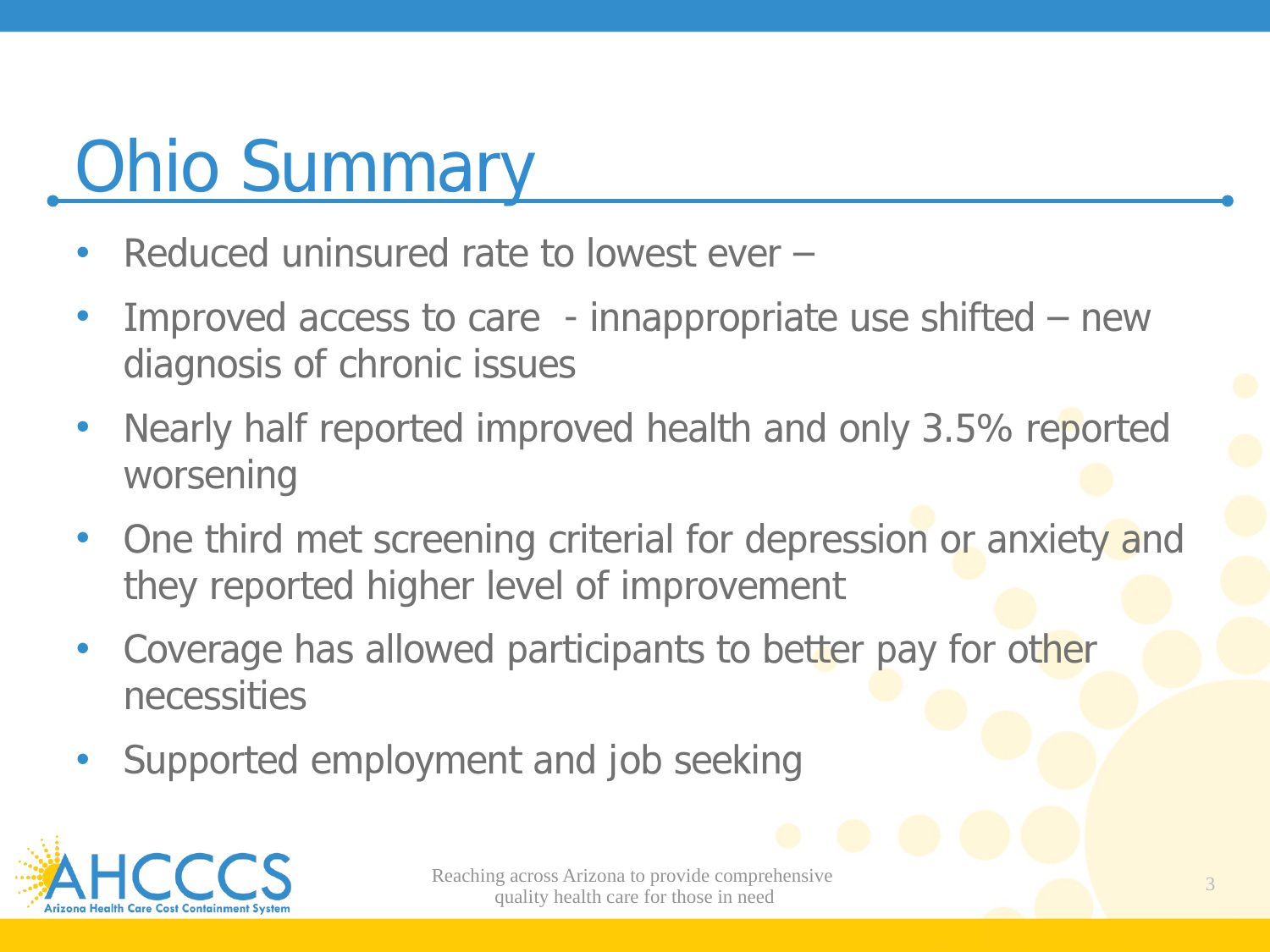

# Ohio Summary
Reduced uninsured rate to lowest ever –
Improved access to care  - innappropriate use shifted – new diagnosis of chronic issues
Nearly half reported improved health and only 3.5% reported worsening
One third met screening criterial for depression or anxiety and they reported higher level of improvement
Coverage has allowed participants to better pay for other necessities
Supported employment and job seeking
Reaching across Arizona to provide comprehensive
quality health care for those in need
3